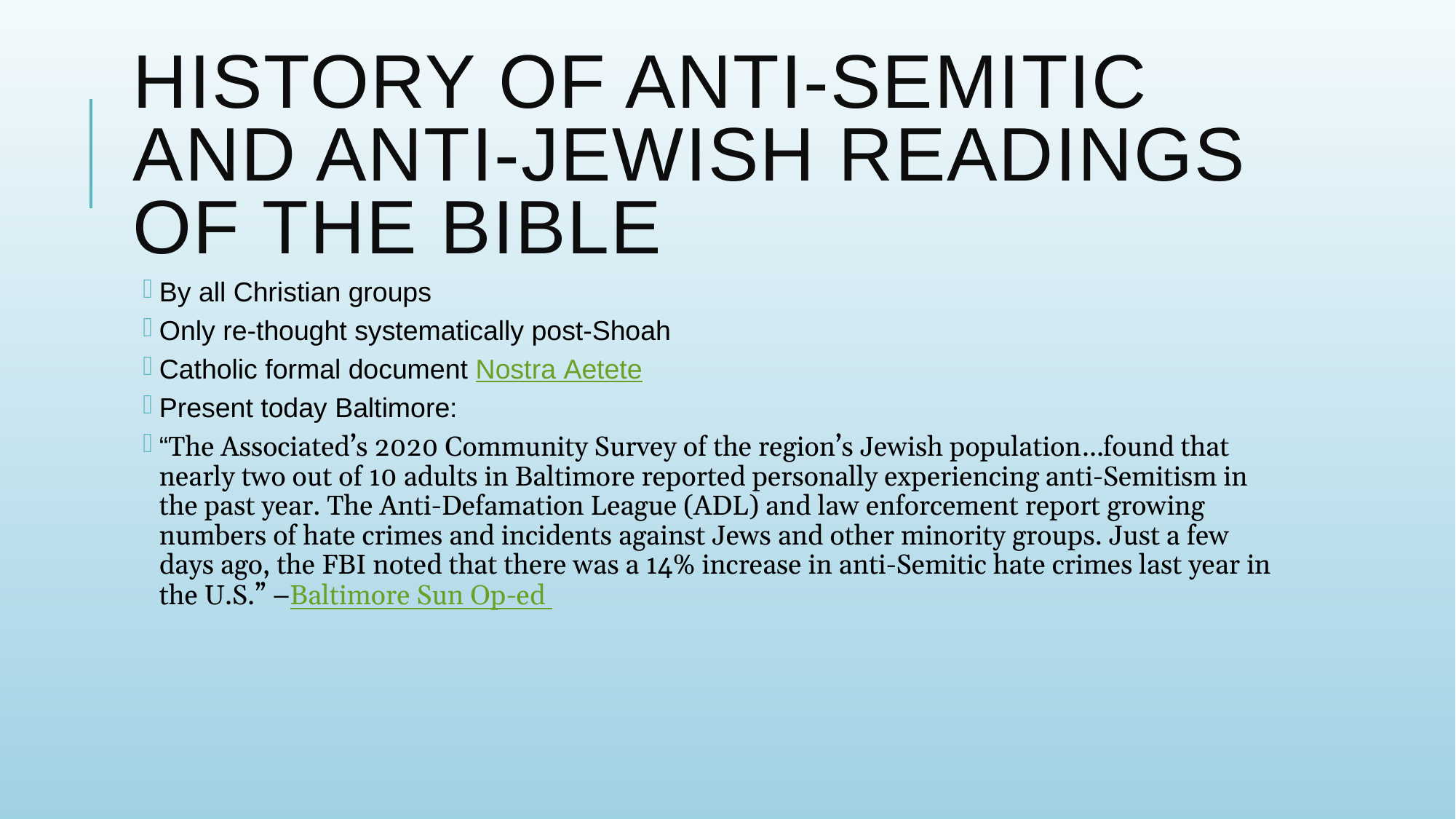

# History of anti-Semitic and anti-Jewish readings of the Bible
By all Christian groups
Only re-thought systematically post-Shoah
Catholic formal document Nostra Aetete
Present today Baltimore:
“The Associated’s 2020 Community Survey of the region’s Jewish population…found that nearly two out of 10 adults in Baltimore reported personally experiencing anti-Semitism in the past year. The Anti-Defamation League (ADL) and law enforcement report growing numbers of hate crimes and incidents against Jews and other minority groups. Just a few days ago, the FBI noted that there was a 14% increase in anti-Semitic hate crimes last year in the U.S.” –Baltimore Sun Op-ed